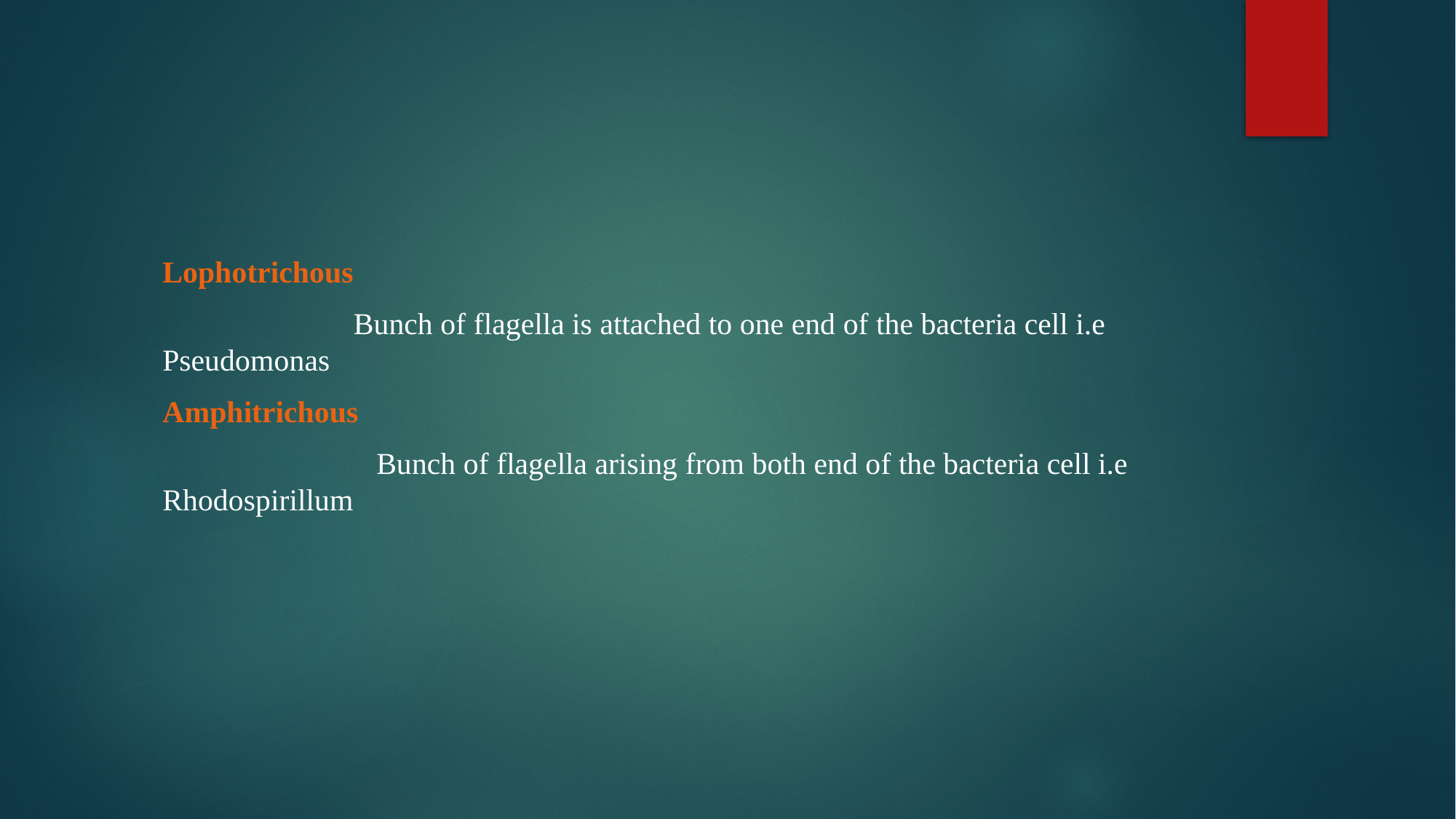

Lophotrichous
                         Bunch of flagella is attached to one end of the bacteria cell i.e Pseudomonas
Amphitrichous
                            Bunch of flagella arising from both end of the bacteria cell i.e Rhodospirillum